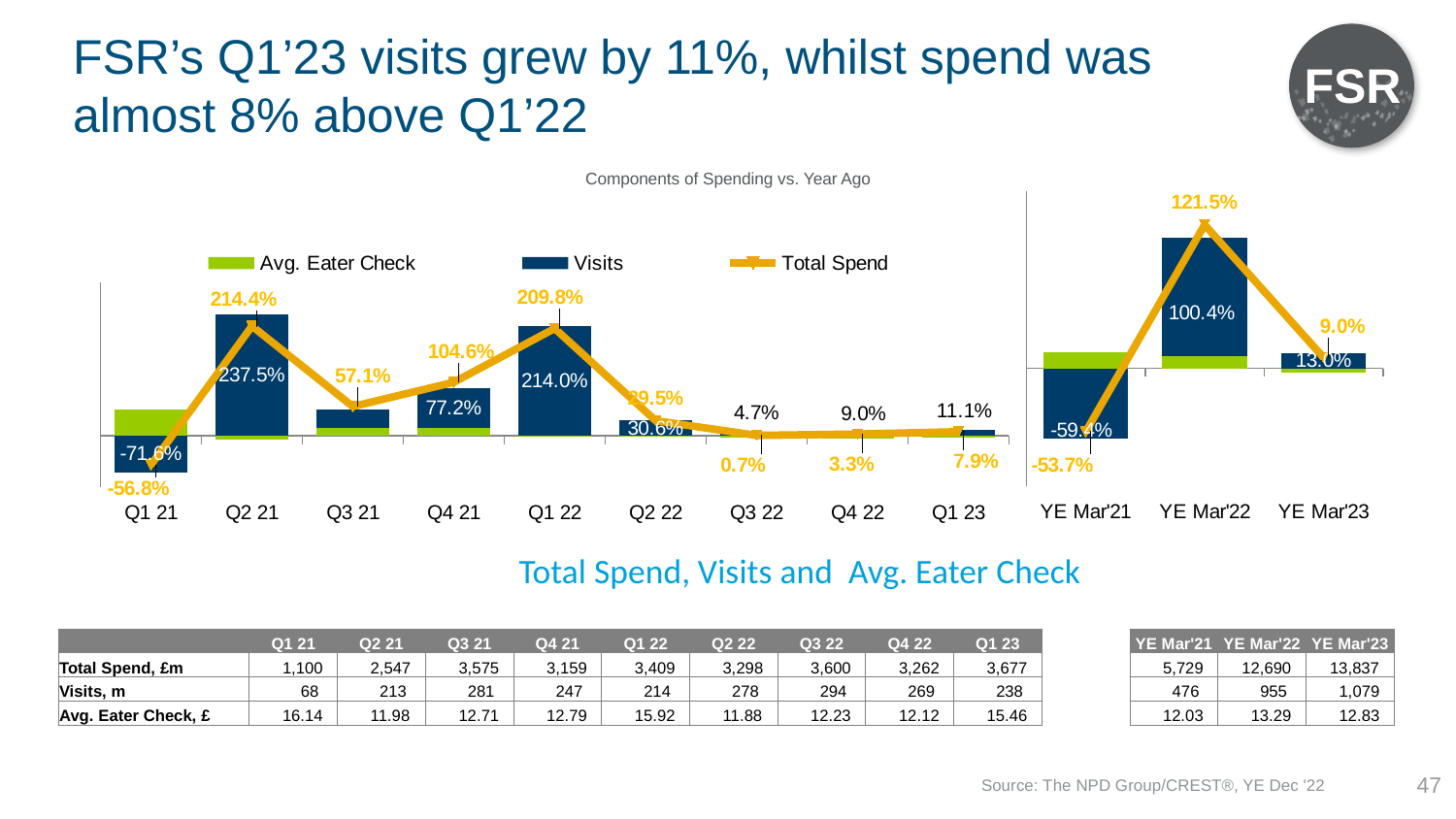

FSR
# FSR’s Q1’23 visits grew by 11%, whilst spend was almost 8% above Q1’22

### Chart

| Category | Avg. Eater Check | Visits | Total Spend |
|---|---|---|---|
| YE Mar'21 | 0.138766558482615 | -0.5936094523118922 | -0.5372160346093484 |
| YE Mar'22 | 0.10495628383630029 | 1.00448180094926 | 1.2148647617943888 |
| YE Mar'23 | -0.03494752419348024 | 0.12990154752915828 | 0.09041428586063227 |
Components of Spending vs. Year Ago

### Chart

| Category | Avg. Eater Check | Visits | Total Spend |
|---|---|---|---|
| Q1 21 | 0.5203012410521739 | -0.7160659397412723 | -0.5683346958116735 |
| Q2 21 | -0.06832858610082138 | 2.374876941154054 | 2.144276371500732 |
| Q3 21 | 0.15010302308916668 | 0.36632133416264967 | 0.5714102969316868 |
| Q4 21 | 0.15468975568775578 | 0.7720058237525909 | 1.0461169717061596 |
| Q1 22 | -0.013624440072885435 | 2.140394883529895 | 2.097608761634046 |
| Q2 22 | -0.008431316643131681 | 0.30588163336360163 | 0.29487133181426306 |
| Q3 22 | -0.03779177051296512 | 0.04668217285847409 | 0.007126200381794678 |
| Q4 22 | -0.052299698005024986 | 0.08952155065993717 | 0.032539902590455805 |
| Q1 23 | -0.02922256685360558 | 0.11109035111893761 | 0.07862143905296826 |
Total Spend, Visits and  Avg. Eater Check

|  | Q1 21 | Q2 21 | Q3 21 | Q4 21 | Q1 22 | Q2 22 | Q3 22 | Q4 22 | Q1 23 |  | YE Mar'21 | YE Mar'22 | YE Mar'23 |
| --- | --- | --- | --- | --- | --- | --- | --- | --- | --- | --- | --- | --- | --- |
| Total Spend, £m | 1,100 | 2,547 | 3,575 | 3,159 | 3,409 | 3,298 | 3,600 | 3,262 | 3,677 |  | 5,729 | 12,690 | 13,837 |
| Visits, m | 68 | 213 | 281 | 247 | 214 | 278 | 294 | 269 | 238 |  | 476 | 955 | 1,079 |
| Avg. Eater Check, £ | 16.14 | 11.98 | 12.71 | 12.79 | 15.92 | 11.88 | 12.23 | 12.12 | 15.46 |  | 12.03 | 13.29 | 12.83 |
47
Source: The NPD Group/CREST®, YE Dec '22
185